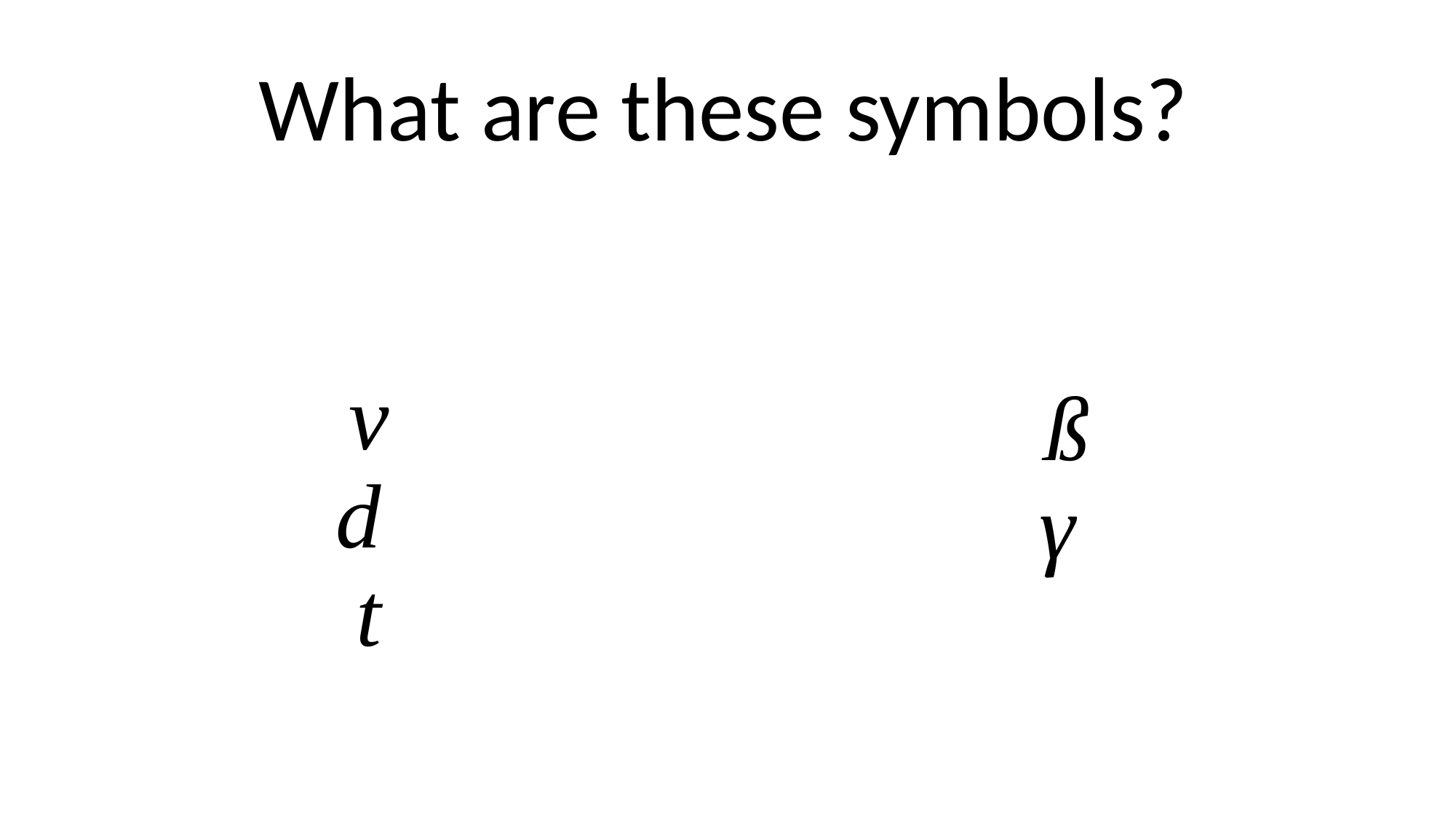

What are these symbols?
# v d t

 ß
γ